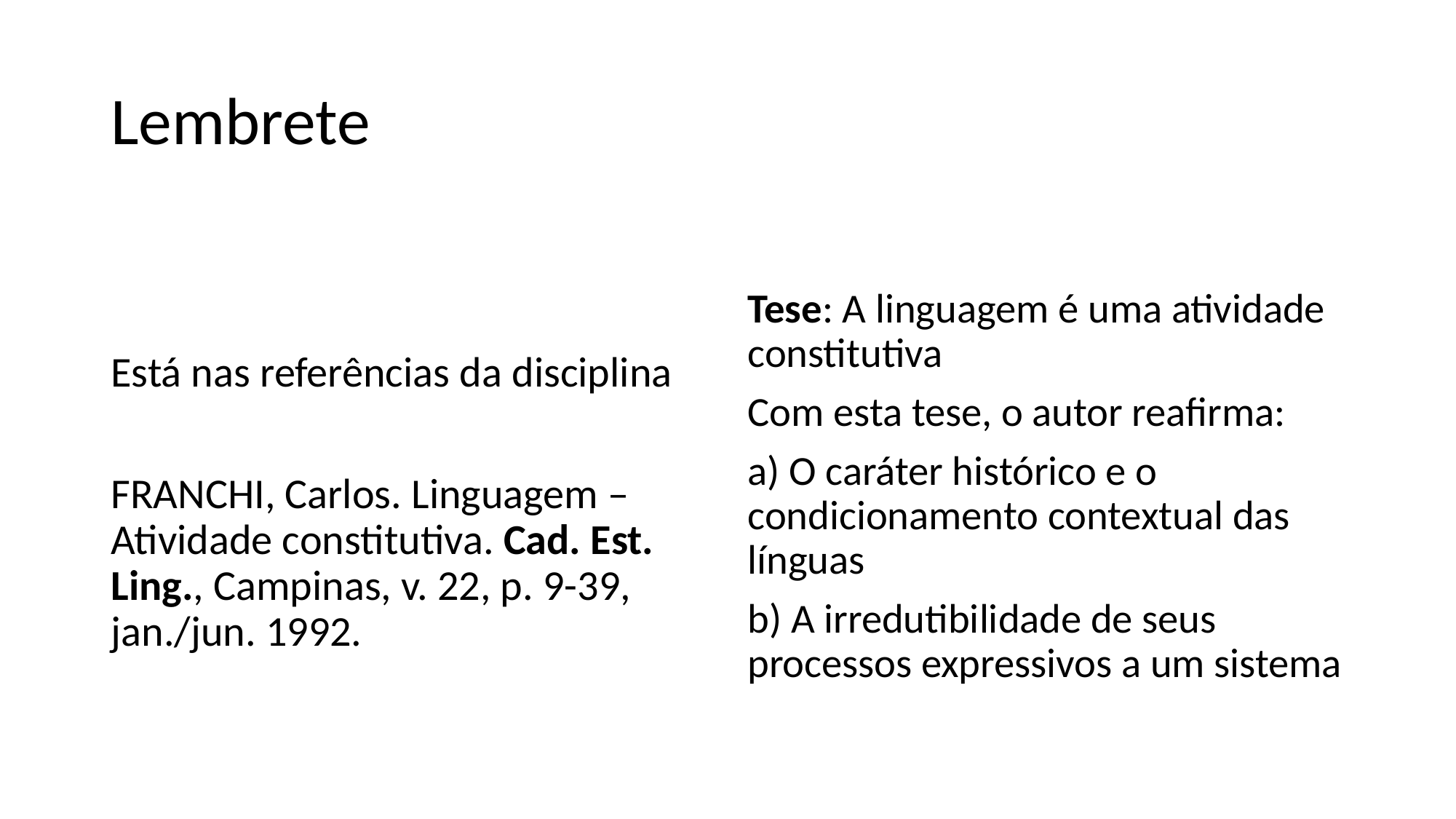

# Lembrete

Está nas referências da disciplina

FRANCHI, Carlos. Linguagem – Atividade constitutiva. Cad. Est. Ling., Campinas, v. 22, p. 9-39, jan./jun. 1992.

Tese: A linguagem é uma atividade constitutiva
Com esta tese, o autor reafirma:
a) O caráter histórico e o condicionamento contextual das línguas
b) A irredutibilidade de seus processos expressivos a um sistema